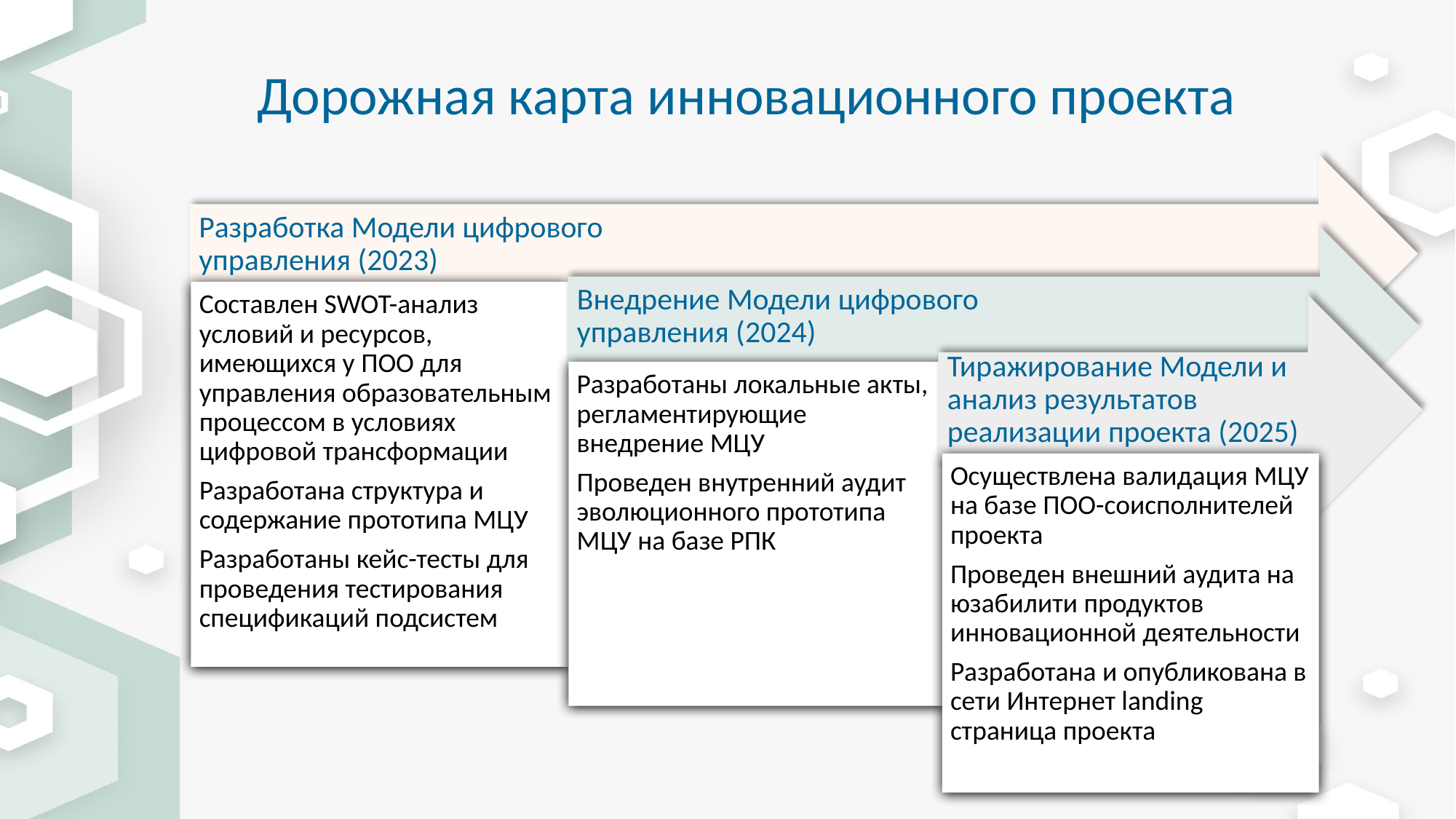

# Дорожная карта инновационного проекта
Разработка Модели цифрового
управления (2023)
Составлен SWOT-анализ условий и ресурсов, имеющихся у ПОО для управления образовательным процессом в условиях цифровой трансформации
Разработана структура и содержание прототипа МЦУ
Разработаны кейс-тесты для проведения тестирования спецификаций подсистем
Внедрение Модели цифрового
управления (2024)
Разработаны локальные акты, регламентирующие внедрение МЦУ
Проведен внутренний аудит эволюционного прототипа МЦУ на базе РПК
Тиражирование Модели и анализ результатов реализации проекта (2025)
Осуществлена валидация МЦУ на базе ПОО-соисполнителей проекта
Проведен внешний аудита на юзабилити продуктов инновационной деятельности
Разработана и опубликована в сети Интернет landing страница проекта